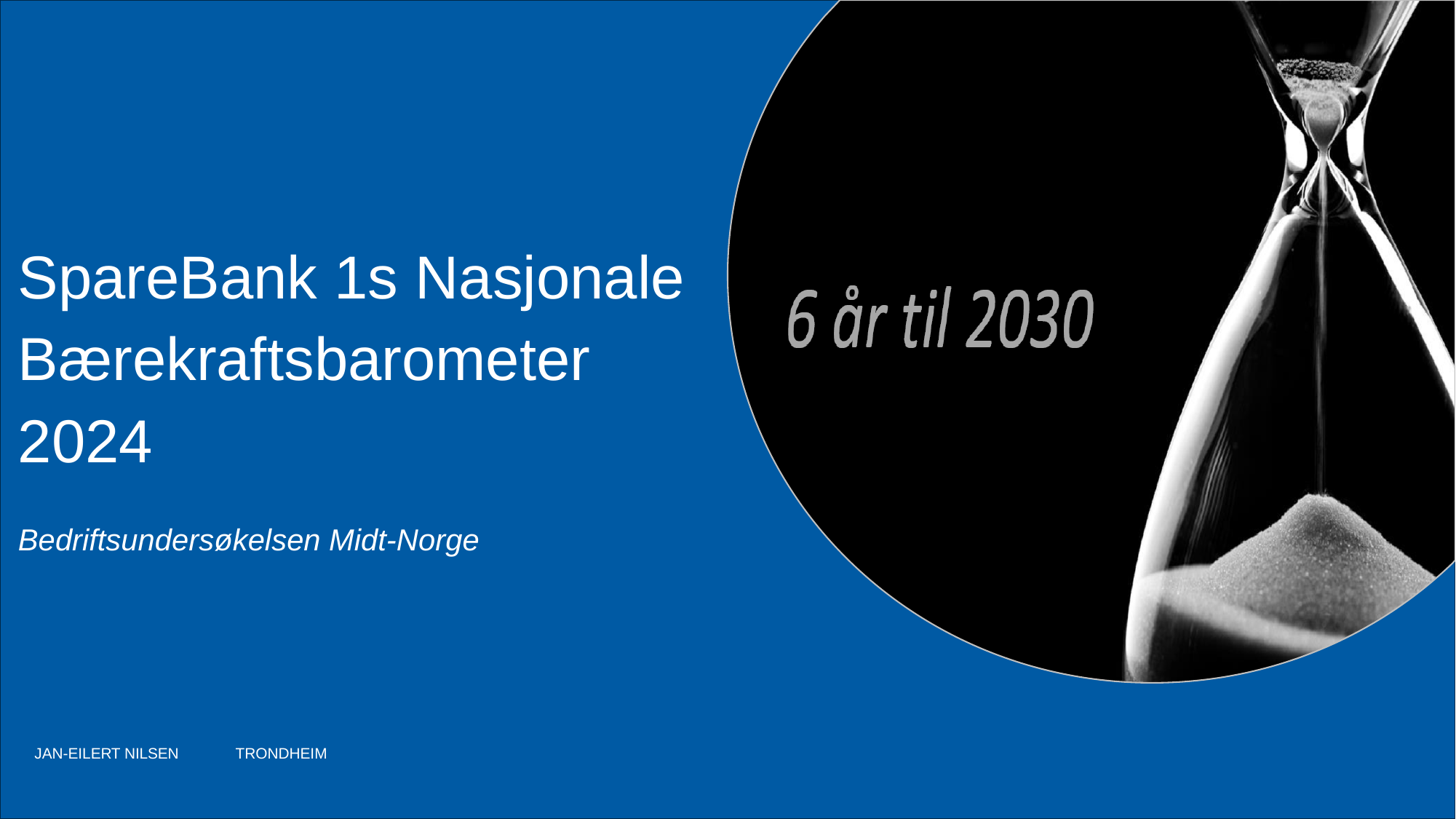

# SpareBank 1s Nasjonale Bærekraftsbarometer 2024 Bedriftsundersøkelsen Midt-Norge
Jan-eilert nilsen
Trondheim